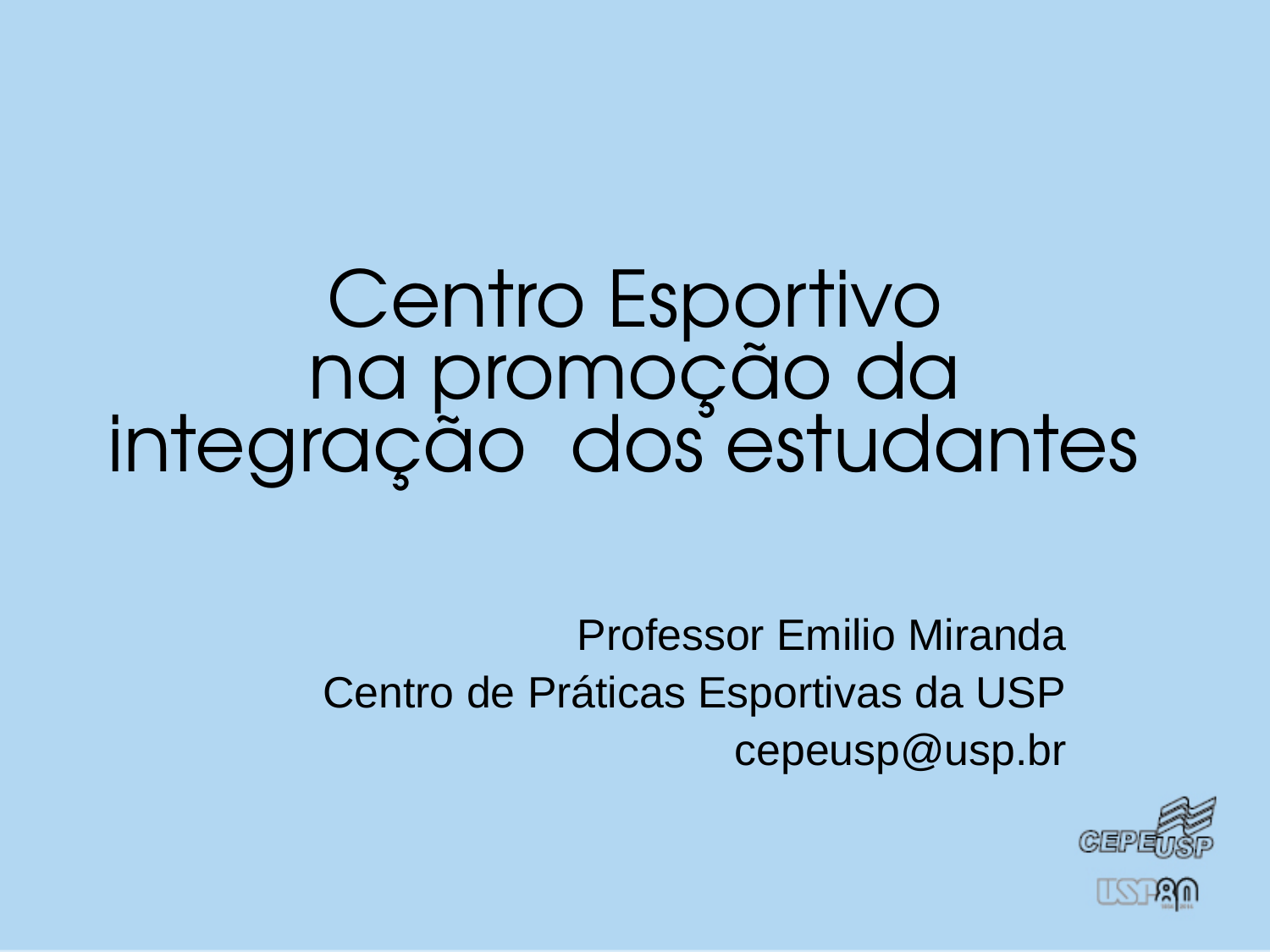

# Centro Esportivo na promoção da integração  dos estudantes

Professor Emilio Miranda
Centro de Práticas Esportivas da USP
cepeusp@usp.br